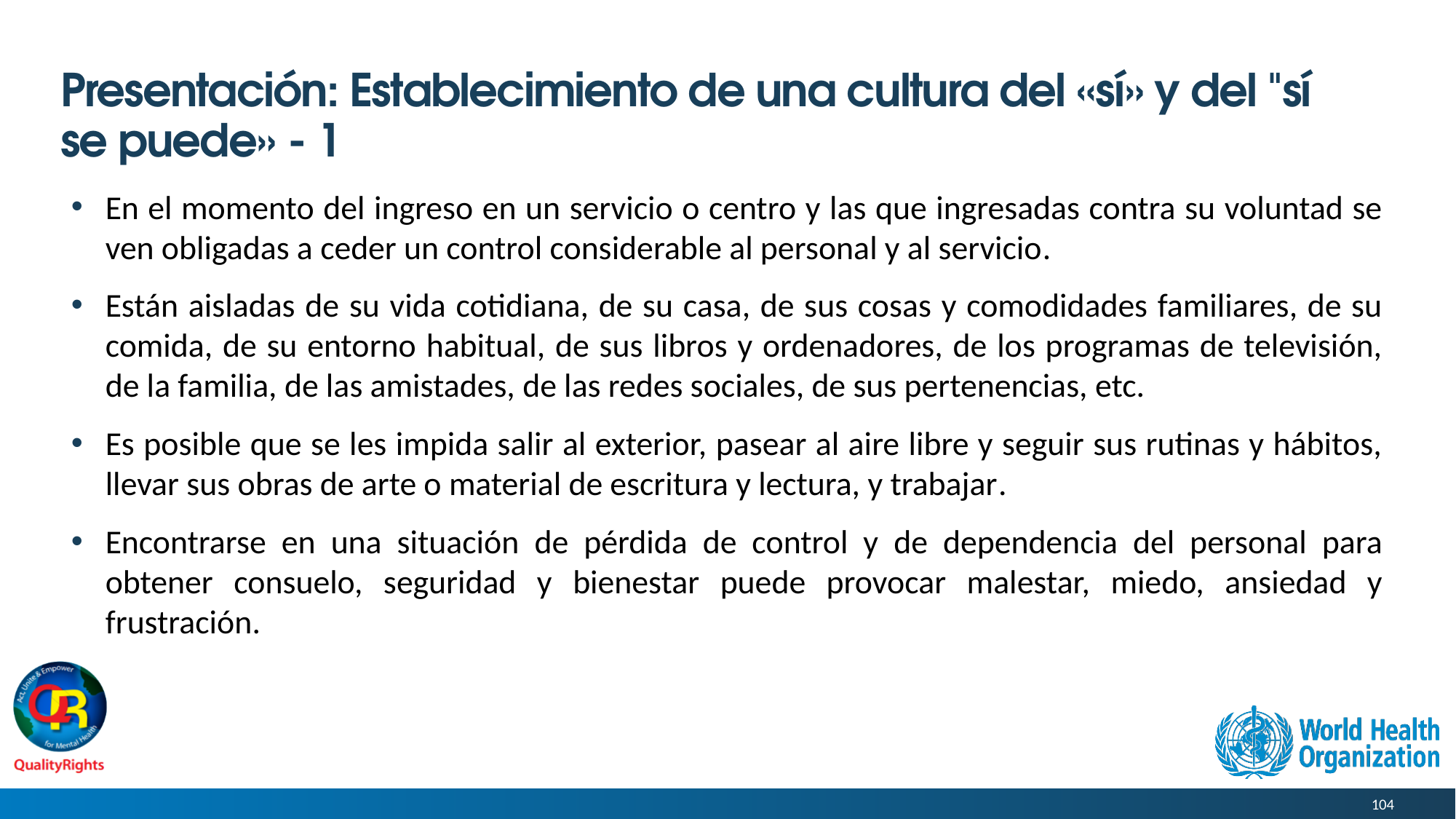

# Presentación: Establecimiento de una cultura del «sí» y del "sí se puede» - 1
En el momento del ingreso en un servicio o centro y las que ingresadas contra su voluntad se ven obligadas a ceder un control considerable al personal y al servicio.
Están aisladas de su vida cotidiana, de su casa, de sus cosas y comodidades familiares, de su comida, de su entorno habitual, de sus libros y ordenadores, de los programas de televisión, de la familia, de las amistades, de las redes sociales, de sus pertenencias, etc.
Es posible que se les impida salir al exterior, pasear al aire libre y seguir sus rutinas y hábitos, llevar sus obras de arte o material de escritura y lectura, y trabajar.
Encontrarse en una situación de pérdida de control y de dependencia del personal para obtener consuelo, seguridad y bienestar puede provocar malestar, miedo, ansiedad y frustración.